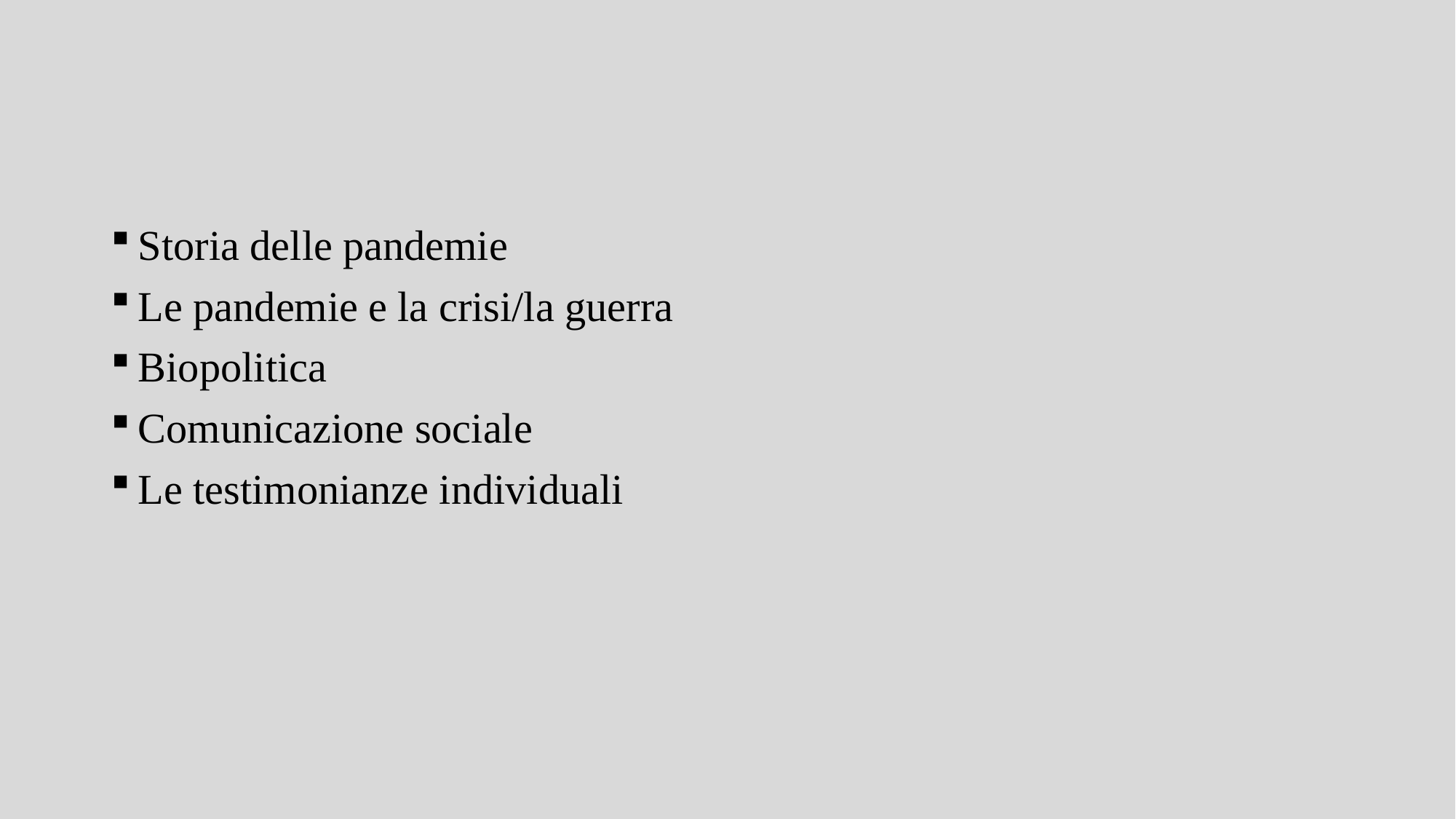

Storia delle pandemie
Le pandemie e la crisi/la guerra
Biopolitica
Comunicazione sociale
Le testimonianze individuali